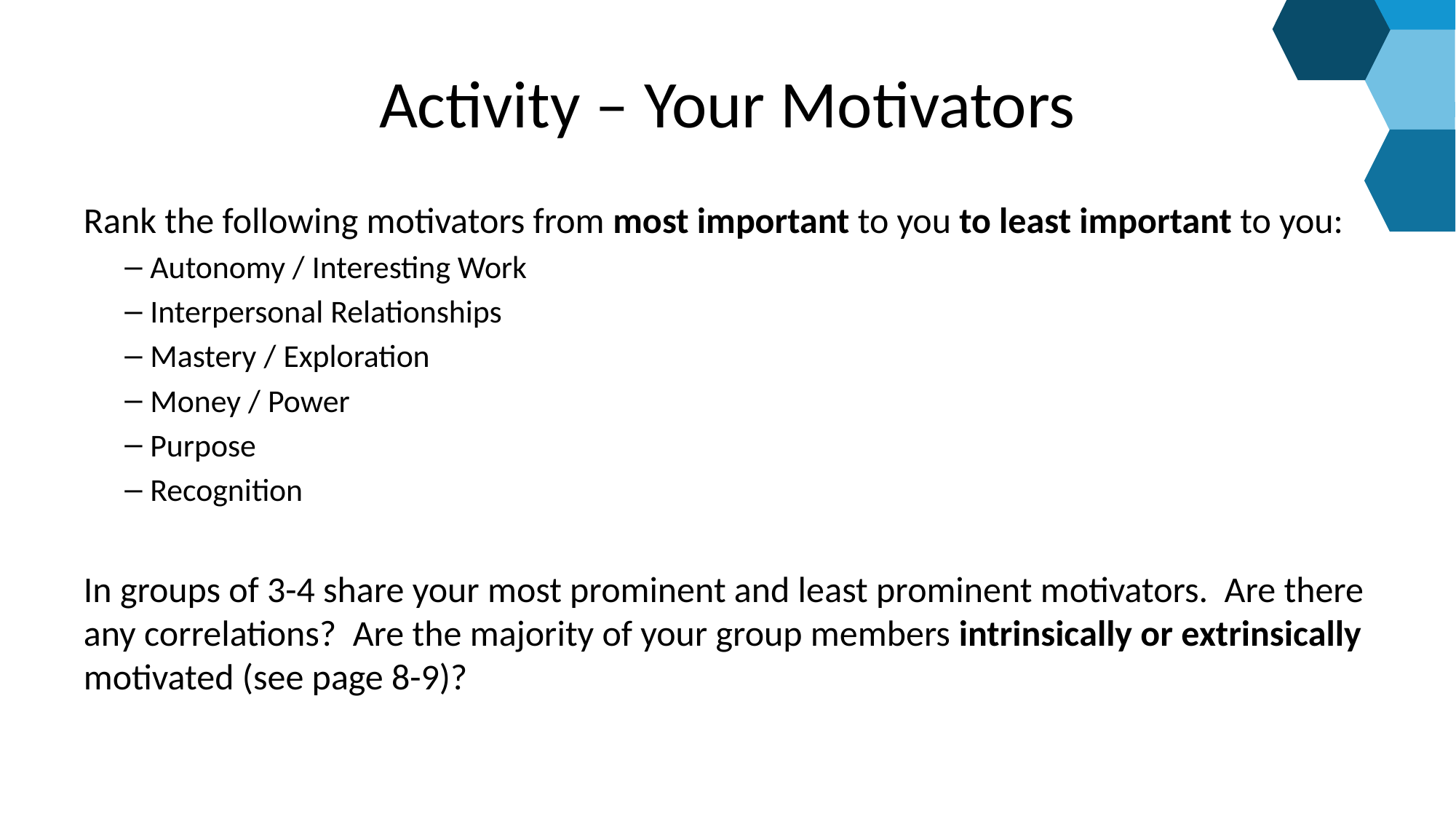

# Activity – Your Motivators
Rank the following motivators from most important to you to least important to you:
Autonomy / Interesting Work
Interpersonal Relationships
Mastery / Exploration
Money / Power
Purpose
Recognition

In groups of 3-4 share your most prominent and least prominent motivators.  Are there any correlations?  Are the majority of your group members intrinsically or extrinsically motivated (see page 8-9)?